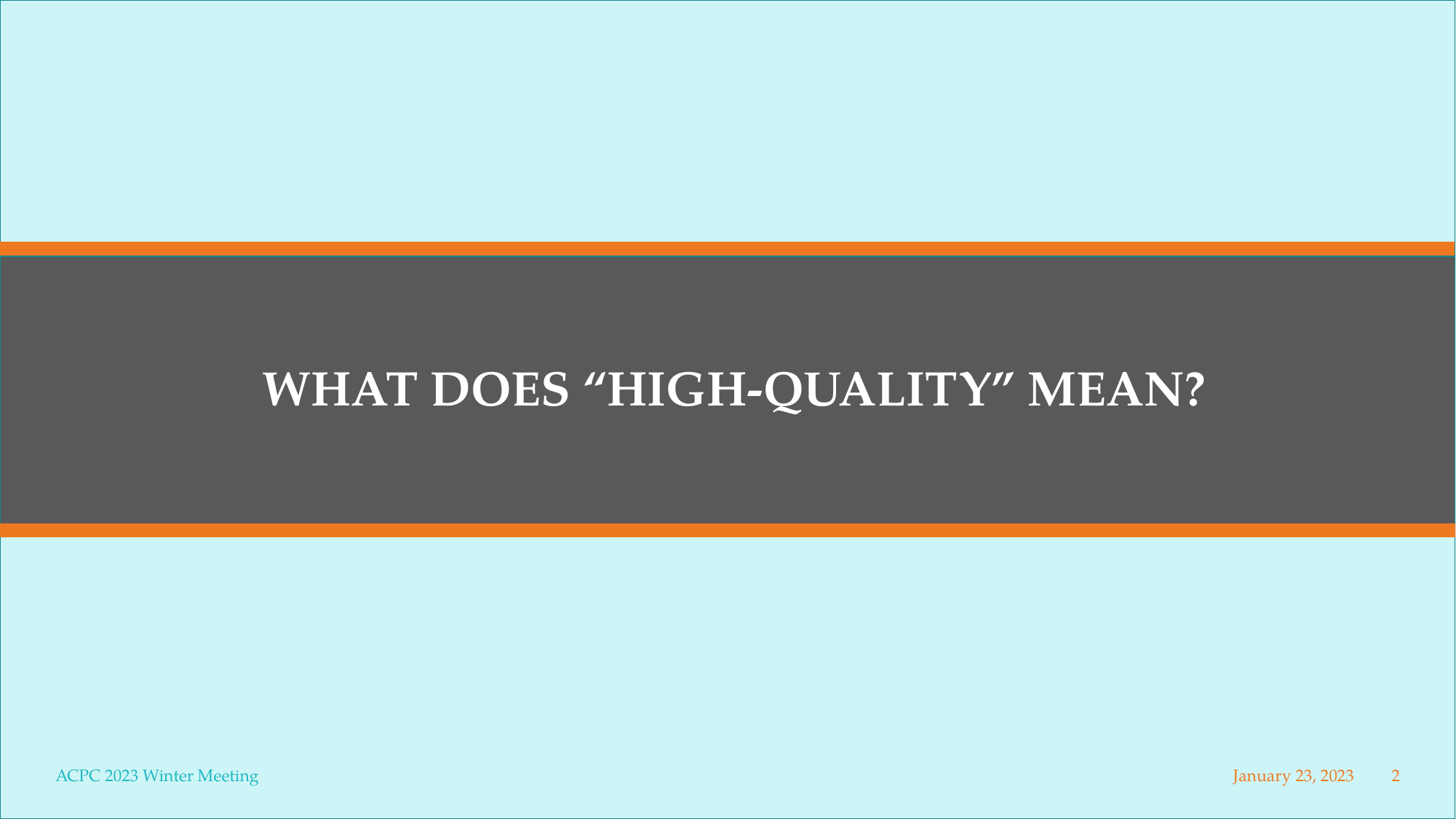

WHAT DOES “HIGH-QUALITY” MEAN?
ACPC 2023 Winter Meeting
January 23, 2023
2